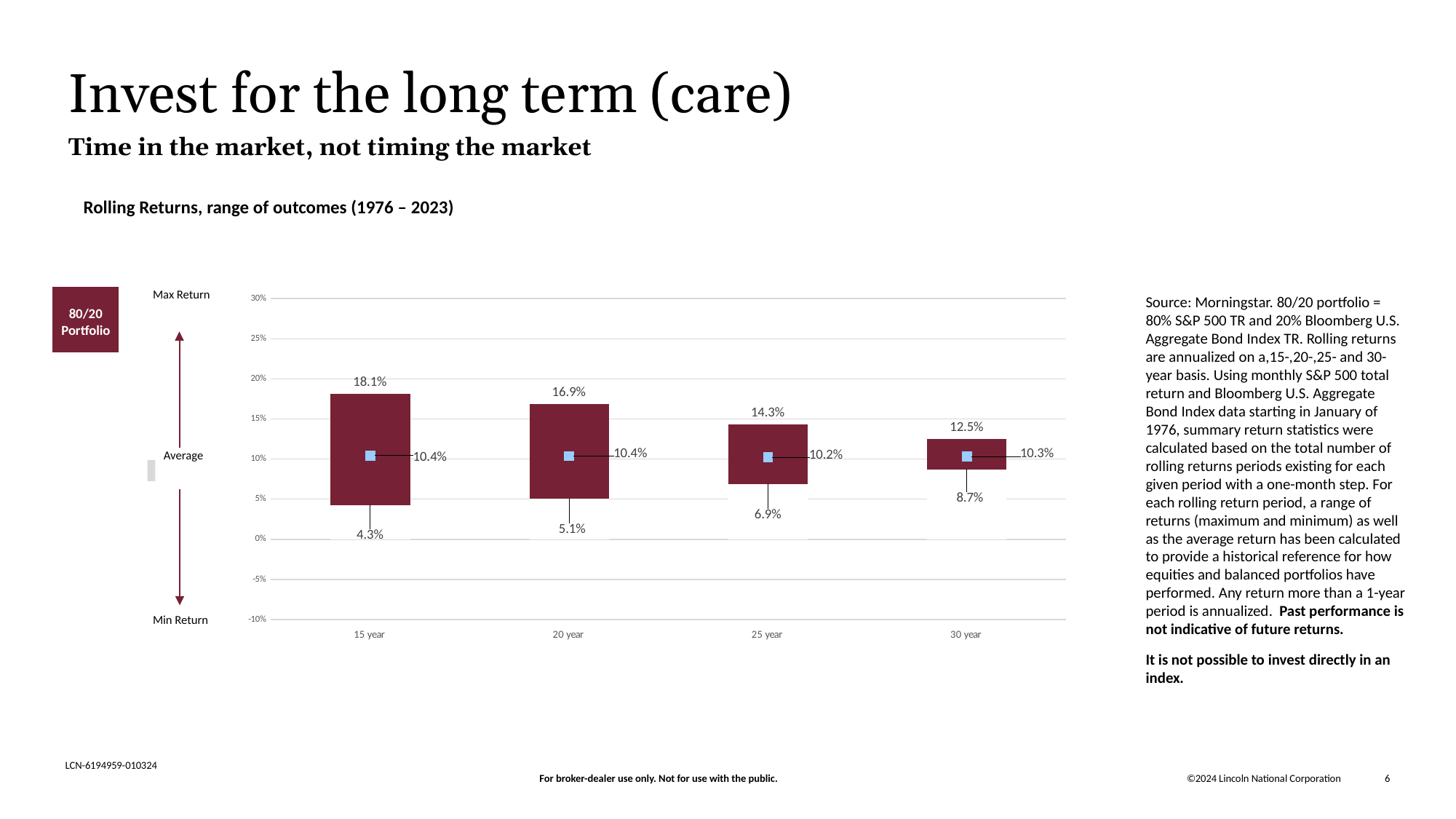

# Invest for the long term (care)
Time in the market, not timing the market

Rolling Returns, range of outcomes (1976 – 2023)

80/20 Portfolio
Max Return
Average

Min Return
Source: Morningstar. 80/20 portfolio = 80% S&P 500 TR and 20% Bloomberg U.S. Aggregate Bond Index TR. Rolling returns are annualized on a,15-,20-,25- and 30-year basis. Using monthly S&P 500 total return and Bloomberg U.S. Aggregate Bond Index data starting in January of 1976, summary return statistics were calculated based on the total number of rolling returns periods existing for each given period with a one-month step. For each rolling return period, a range of returns (maximum and minimum) as well as the average return has been calculated to provide a historical reference for how equities and balanced portfolios have performed. Any return more than a 1-year period is annualized.  Past performance is not indicative of future returns.
It is not possible to invest directly in an index.

### Chart

| Category |  |  |  |
|---|---|---|---|
| 15 year  | 0.18116789763314856 | 0.042786555590501596 | 0.10446673044902312 |
| 20 year  | 0.1689861923045004 | 0.05051850336338304 | 0.10360492373701281 |
| 25 year  | 0.14305566673718983 | 0.0689581512304065 | 0.10222150171749496 |
| 30 year  | 0.1250299038020386 | 0.08725584803491615 | 0.10321080527666567 |